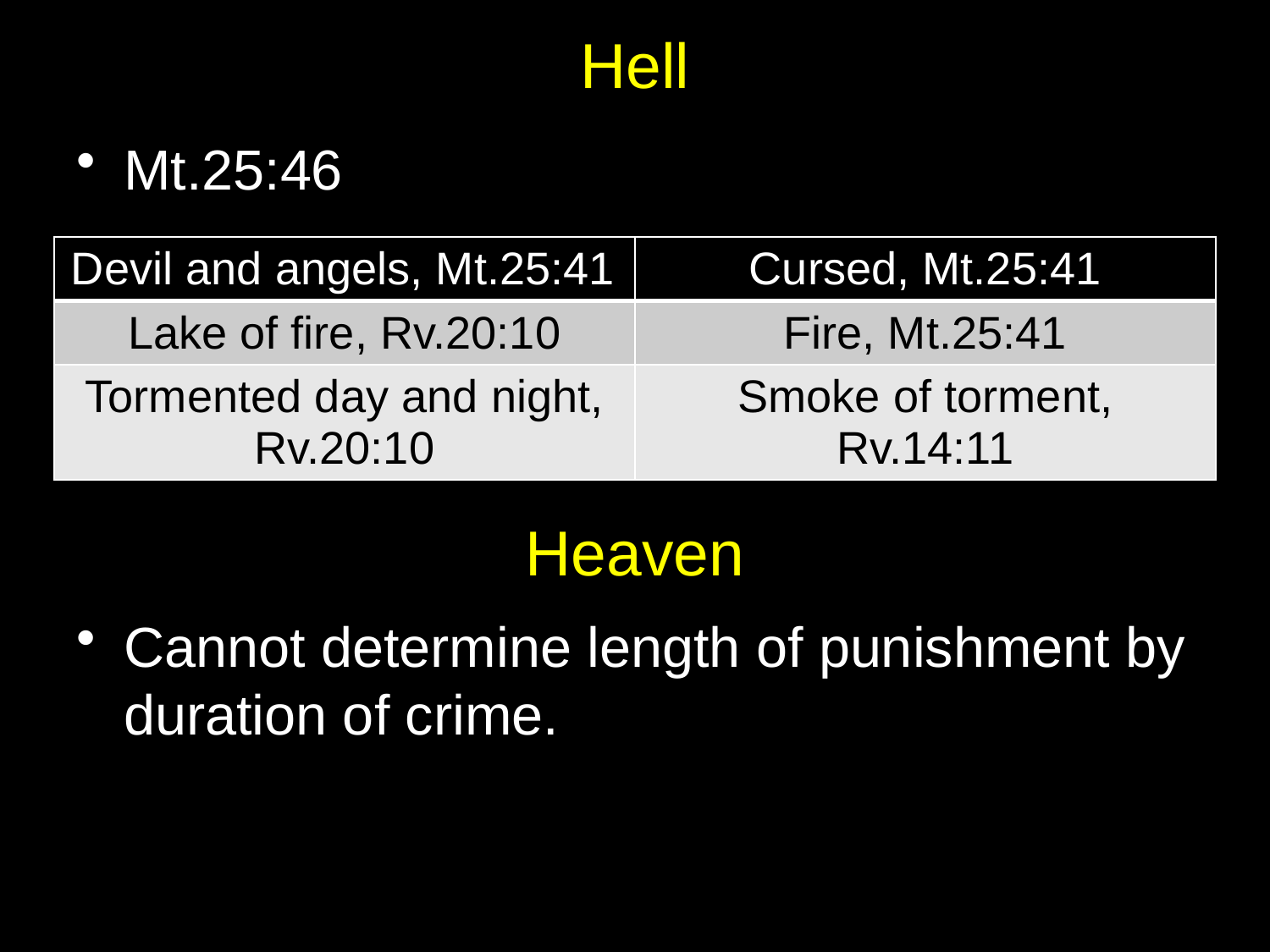

# Hell
Mt.25:46

Heaven
Cannot determine length of punishment by duration of crime.

| Devil and angels, Mt.25:41 | Cursed, Mt.25:41 |
| --- | --- |
| Lake of fire, Rv.20:10 | Fire, Mt.25:41 |
| Tormented day and night, Rv.20:10 | Smoke of torment, Rv.14:11 |